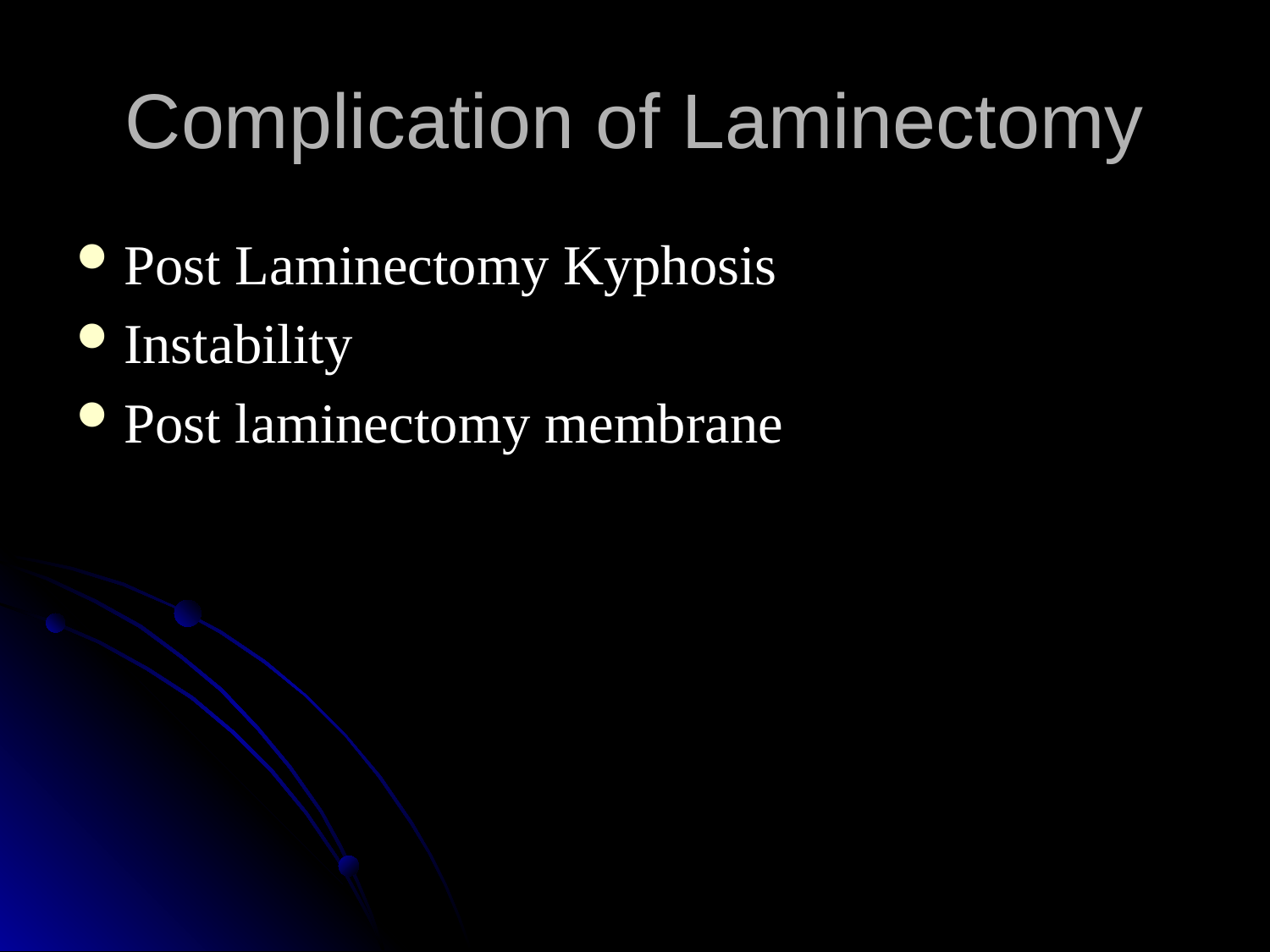

# Complication of Laminectomy
Post Laminectomy Kyphosis
Instability
Post laminectomy membrane